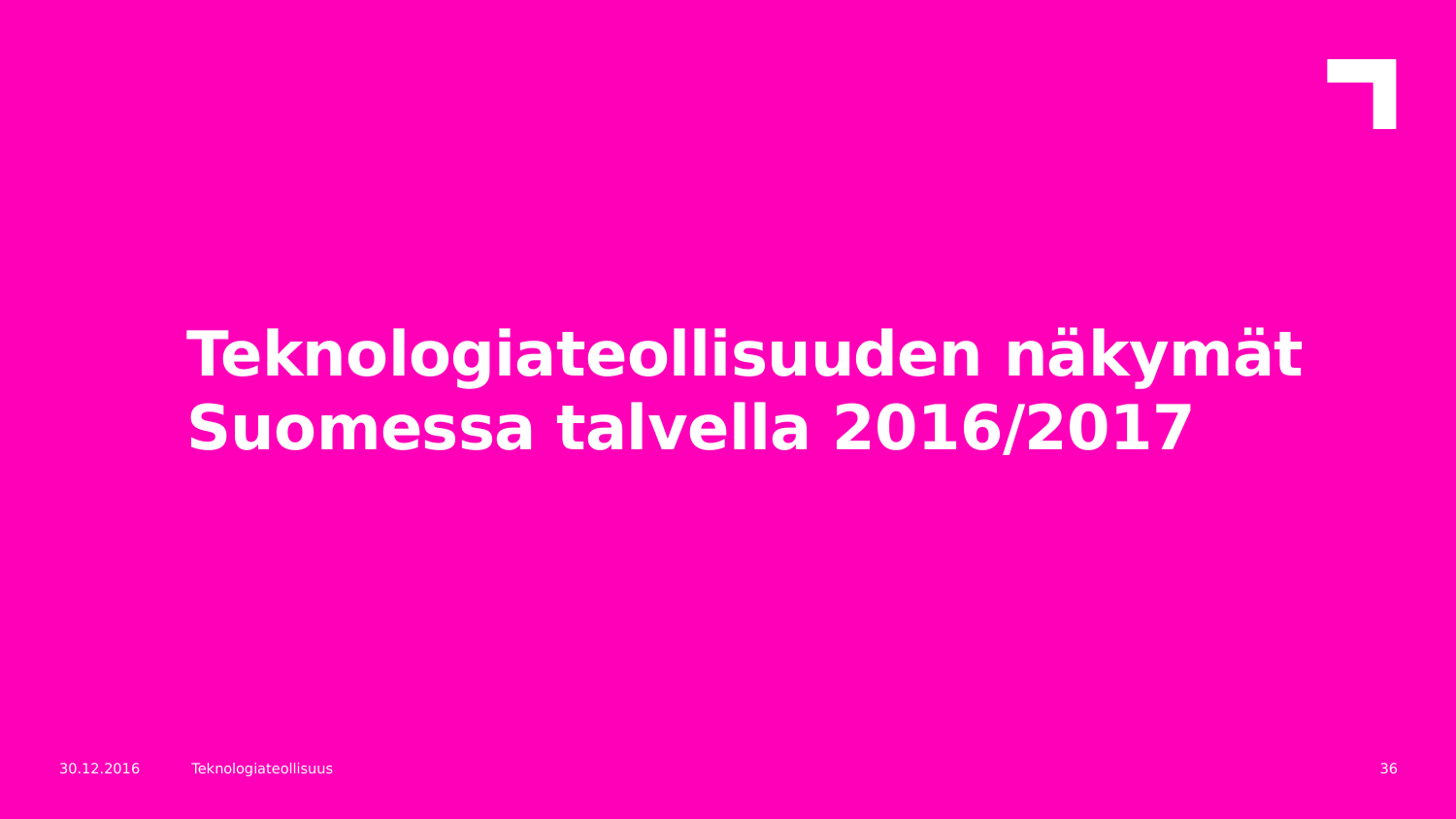

Teknologiateollisuuden näkymät
Suomessa talvella 2016/2017
30.12.2016
Teknologiateollisuus
36